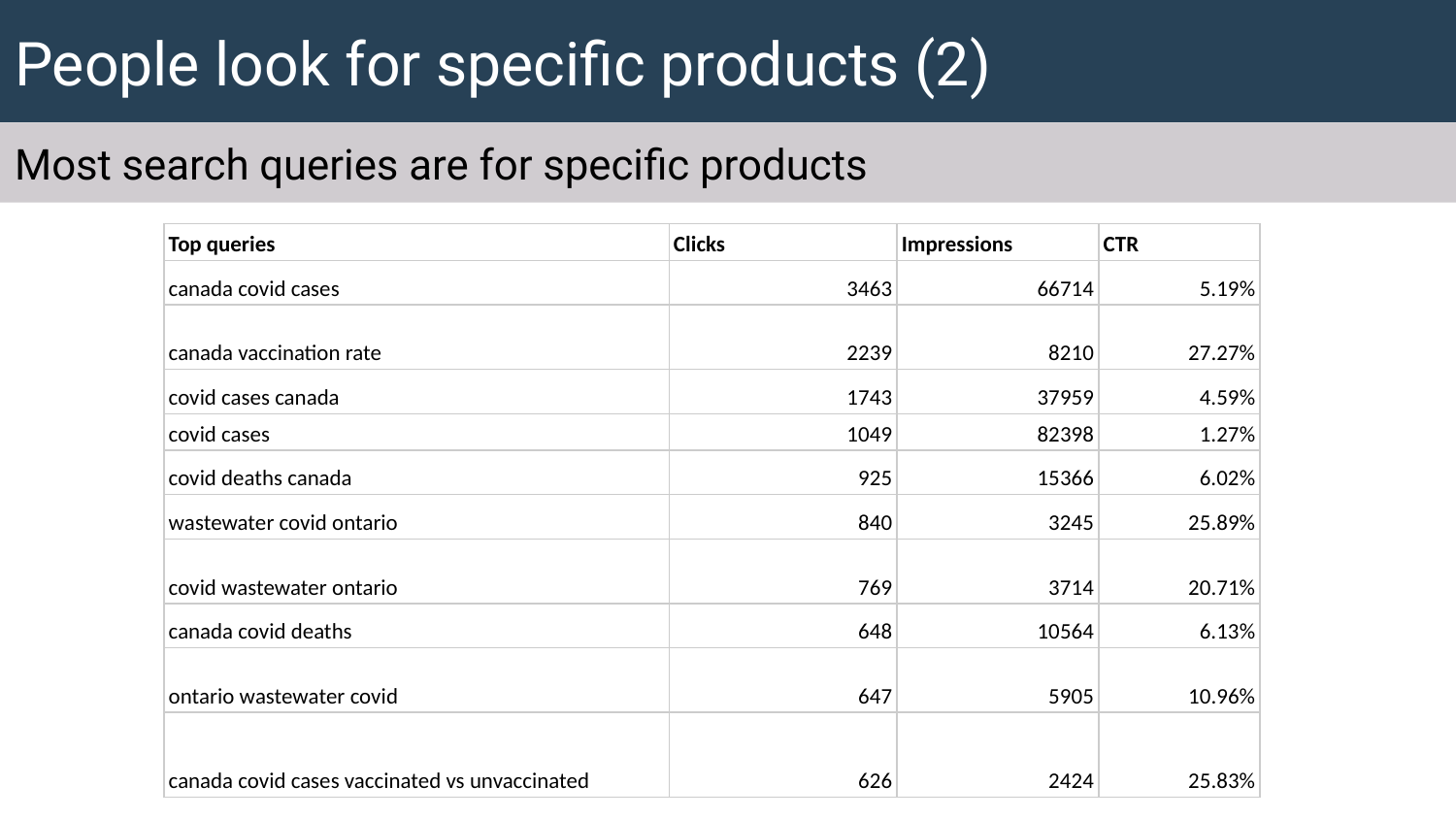

# People look for specific products (2)
Most search queries are for specific products

| Top queries | Clicks | Impressions | CTR |
| --- | --- | --- | --- |
| canada covid cases | 3463 | 66714 | 5.19% |
| canada vaccination rate | 2239 | 8210 | 27.27% |
| covid cases canada | 1743 | 37959 | 4.59% |
| covid cases | 1049 | 82398 | 1.27% |
| covid deaths canada | 925 | 15366 | 6.02% |
| wastewater covid ontario | 840 | 3245 | 25.89% |
| covid wastewater ontario | 769 | 3714 | 20.71% |
| canada covid deaths | 648 | 10564 | 6.13% |
| ontario wastewater covid | 647 | 5905 | 10.96% |
| canada covid cases vaccinated vs unvaccinated | 626 | 2424 | 25.83% |